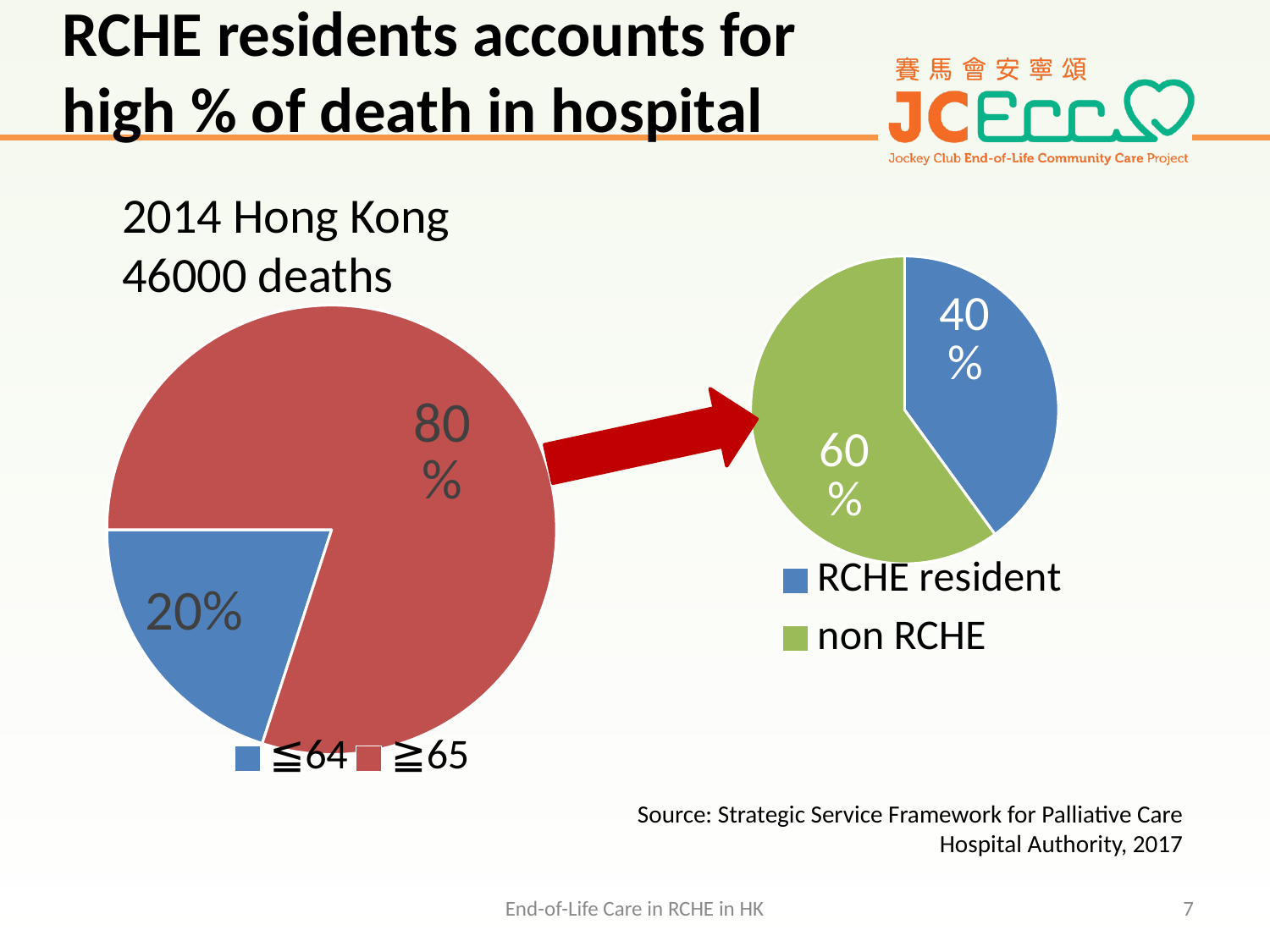

RCHE residents accounts for high % of death in hospital
2014 Hong Kong
46000 deaths

### Chart

| Category | Mortality rate |
|---|---|
| ≦64 | 0.2 |
| ≧65 | 0.8 |

### Chart

| Category | Types of resident  |
|---|---|
| RCHE resident | 0.4 |
| non RCHE | 0.6 |
Source: Strategic Service Framework for Palliative Care
Hospital Authority, 2017
End-of-Life Care in RCHE in HK
7